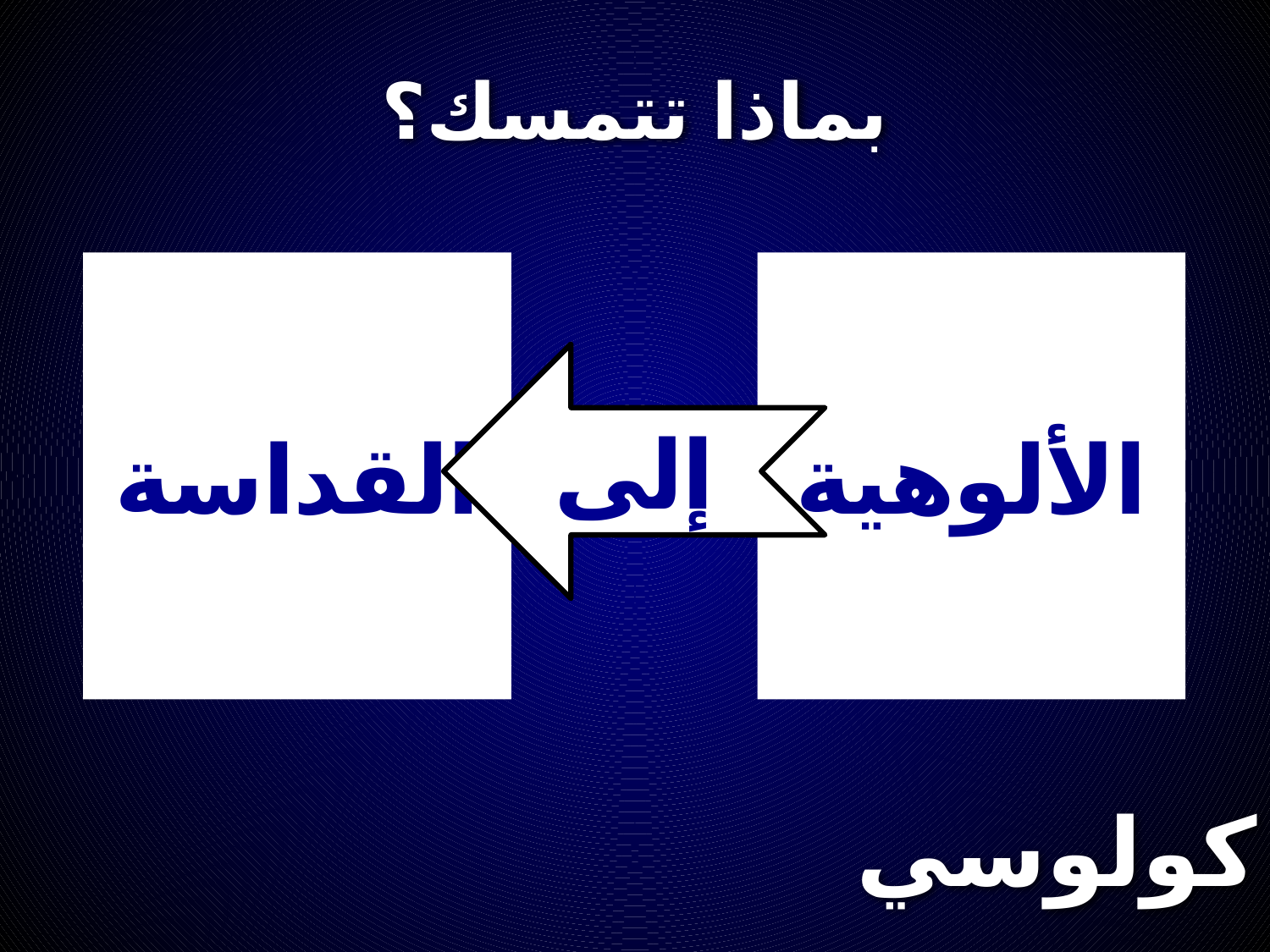

# بماذا تتمسك؟
القداسة
الألوهية
إلى
كولوسي